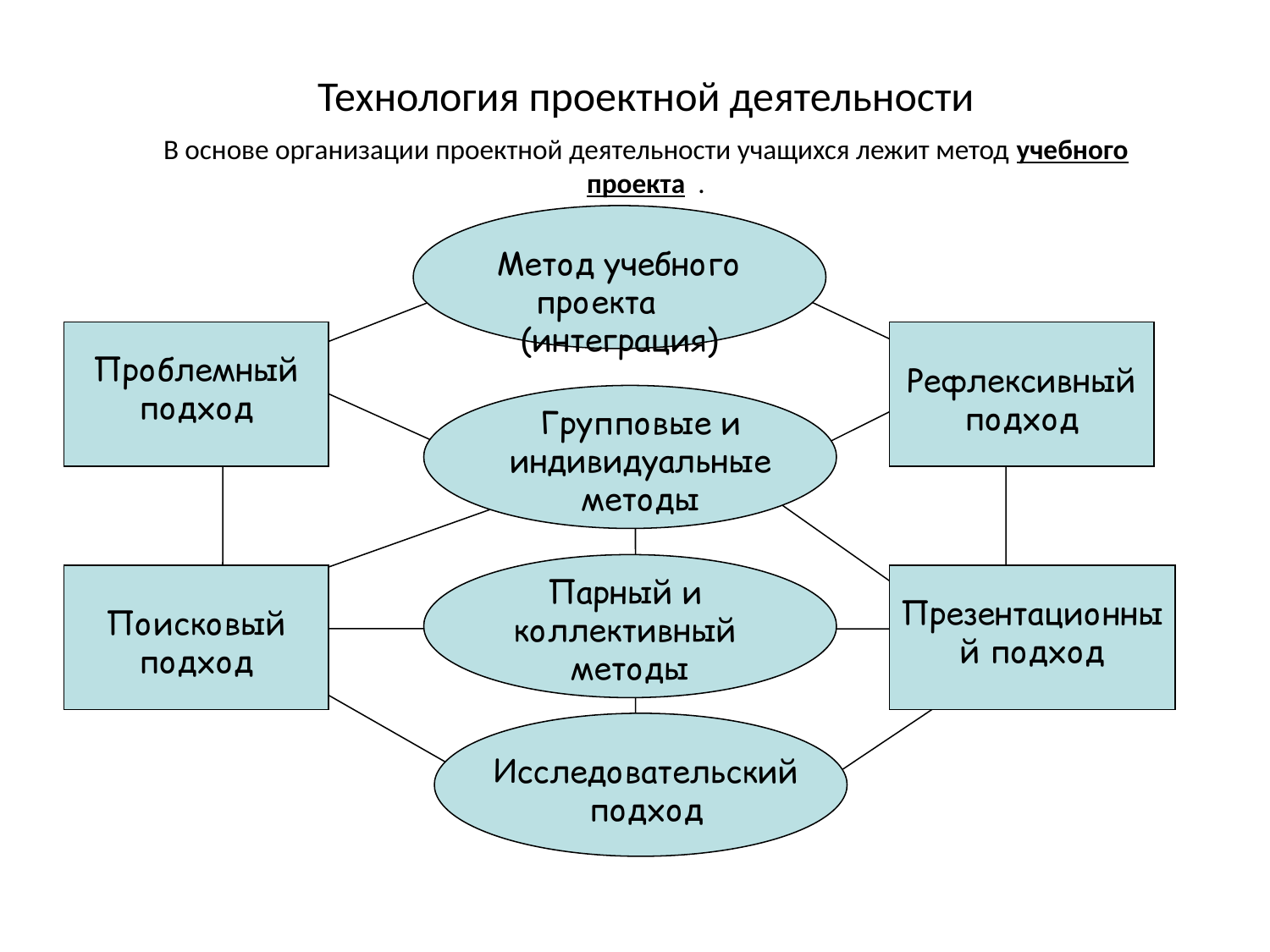

# Технология проектной деятельности
В основе организации проектной деятельности учащихся лежит метод учебного проекта  .

Метод учебного проекта      (интеграция)

Проблемный подход
Рефлексивный
подход

Групповые и индивидуальные методы

Парный и
коллективный
методы

Презентационный подход
Поисковый подход

Исследовательский подход